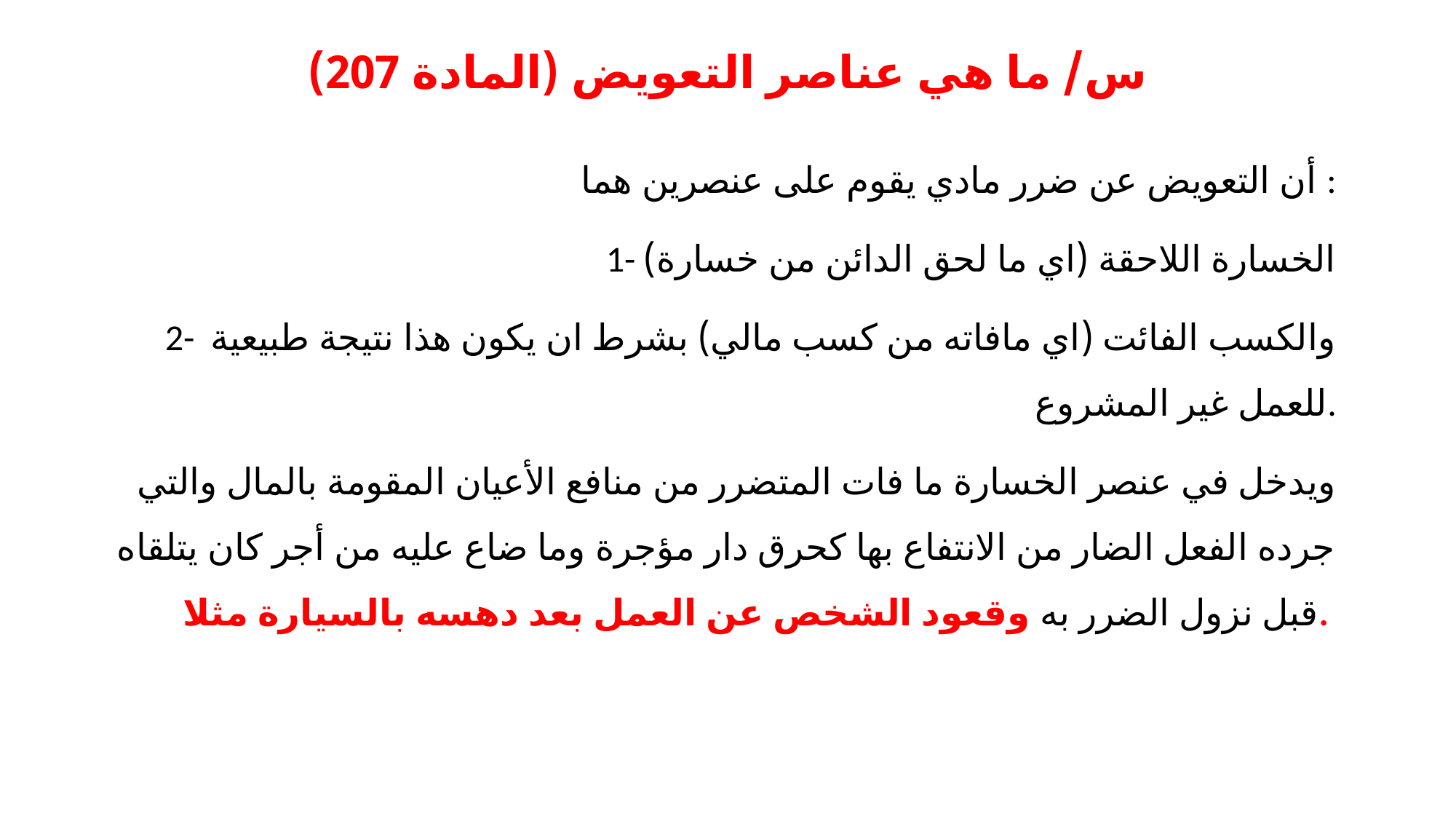

# س/ ما هي عناصر التعويض (المادة 207)
أن التعويض عن ضرر مادي يقوم على عنصرين هما :
1- الخسارة اللاحقة (اي ما لحق الدائن من خسارة)
2-  والكسب الفائت (اي مافاته من كسب مالي) بشرط ان يكون هذا نتيجة طبيعية للعمل غير المشروع.
  ويدخل في عنصر الخسارة ما فات المتضرر من منافع الأعيان المقومة بالمال والتي جرده الفعل الضار من الانتفاع بها كحرق دار مؤجرة وما ضاع عليه من أجر كان يتلقاه قبل نزول الضرر به وقعود الشخص عن العمل بعد دهسه بالسيارة مثلا.